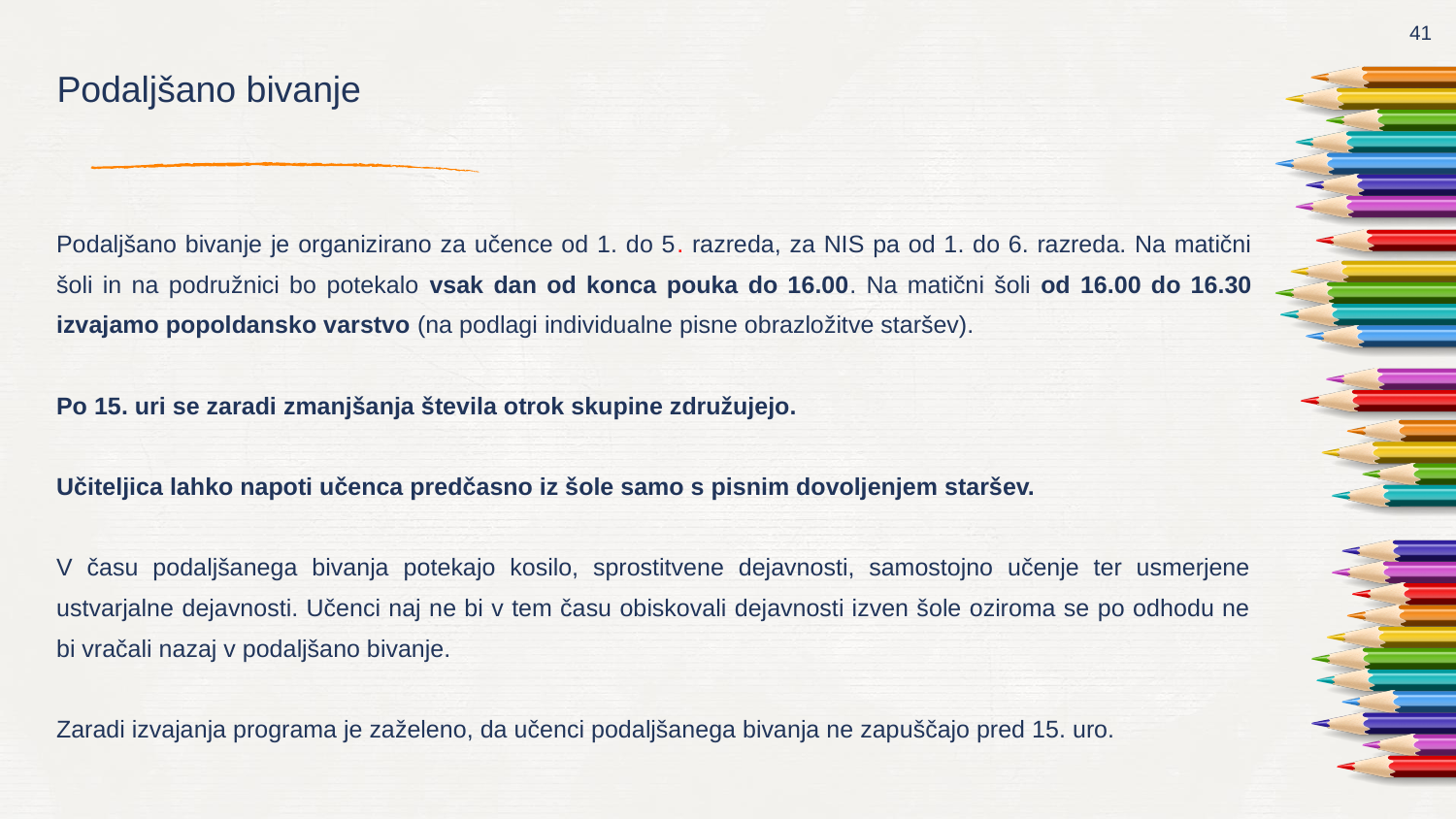

41
Podaljšano bivanje

Podaljšano bivanje je organizirano za učence od 1. do 5. razreda, za NIS pa od 1. do 6. razreda. Na matični šoli in na podružnici bo potekalo vsak dan od konca pouka do 16.00. Na matični šoli od 16.00 do 16.30 izvajamo popoldansko varstvo (na podlagi individualne pisne obrazložitve staršev).

Po 15. uri se zaradi zmanjšanja števila otrok skupine združujejo.

Učiteljica lahko napoti učenca predčasno iz šole samo s pisnim dovoljenjem staršev.

V času podaljšanega bivanja potekajo kosilo, sprostitvene dejavnosti, samostojno učenje ter usmerjene ustvarjalne dejavnosti. Učenci naj ne bi v tem času obiskovali dejavnosti izven šole oziroma se po odhodu ne bi vračali nazaj v podaljšano bivanje.

Zaradi izvajanja programa je zaželeno, da učenci podaljšanega bivanja ne zapuščajo pred 15. uro.